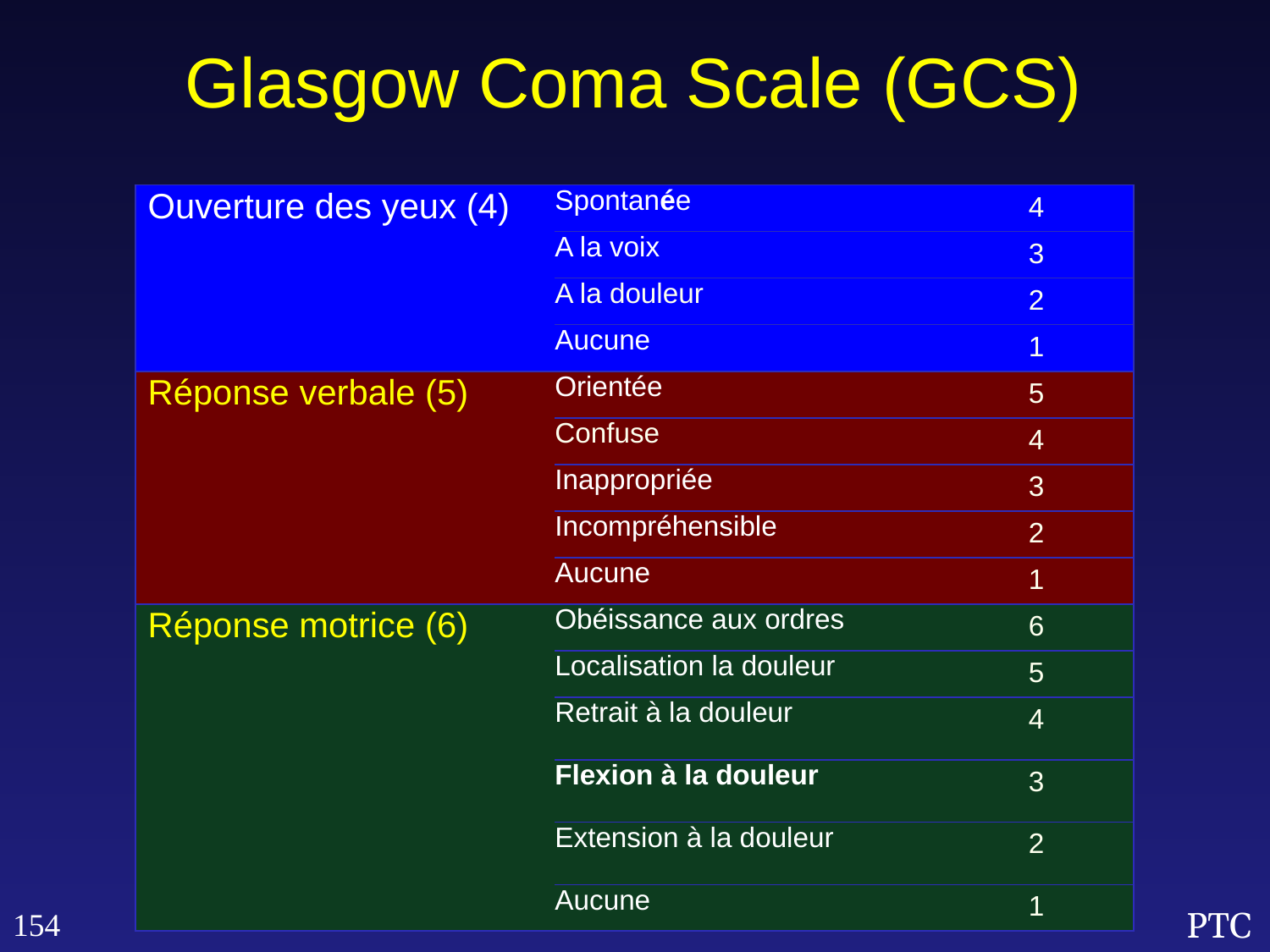

# Glasgow Coma Scale (GCS)
| Ouverture des yeux (4) | Spontanée | 4 |
| --- | --- | --- |
|  | A la voix | 3 |
|  | A la douleur | 2 |
|  | Aucune | 1 |
| Réponse verbale (5) | Orientée | 5 |
|  | Confuse | 4 |
|  | Inappropriée | 3 |
|  | Incompréhensible | 2 |
|  | Aucune | 1 |
| Réponse motrice (6) | Obéissance aux ordres | 6 |
|  | Localisation la douleur | 5 |
|  | Retrait à la douleur | 4 |
|  | Flexion à la douleur | 3 |
|  | Extension à la douleur | 2 |
|  | Aucune | 1 |
154